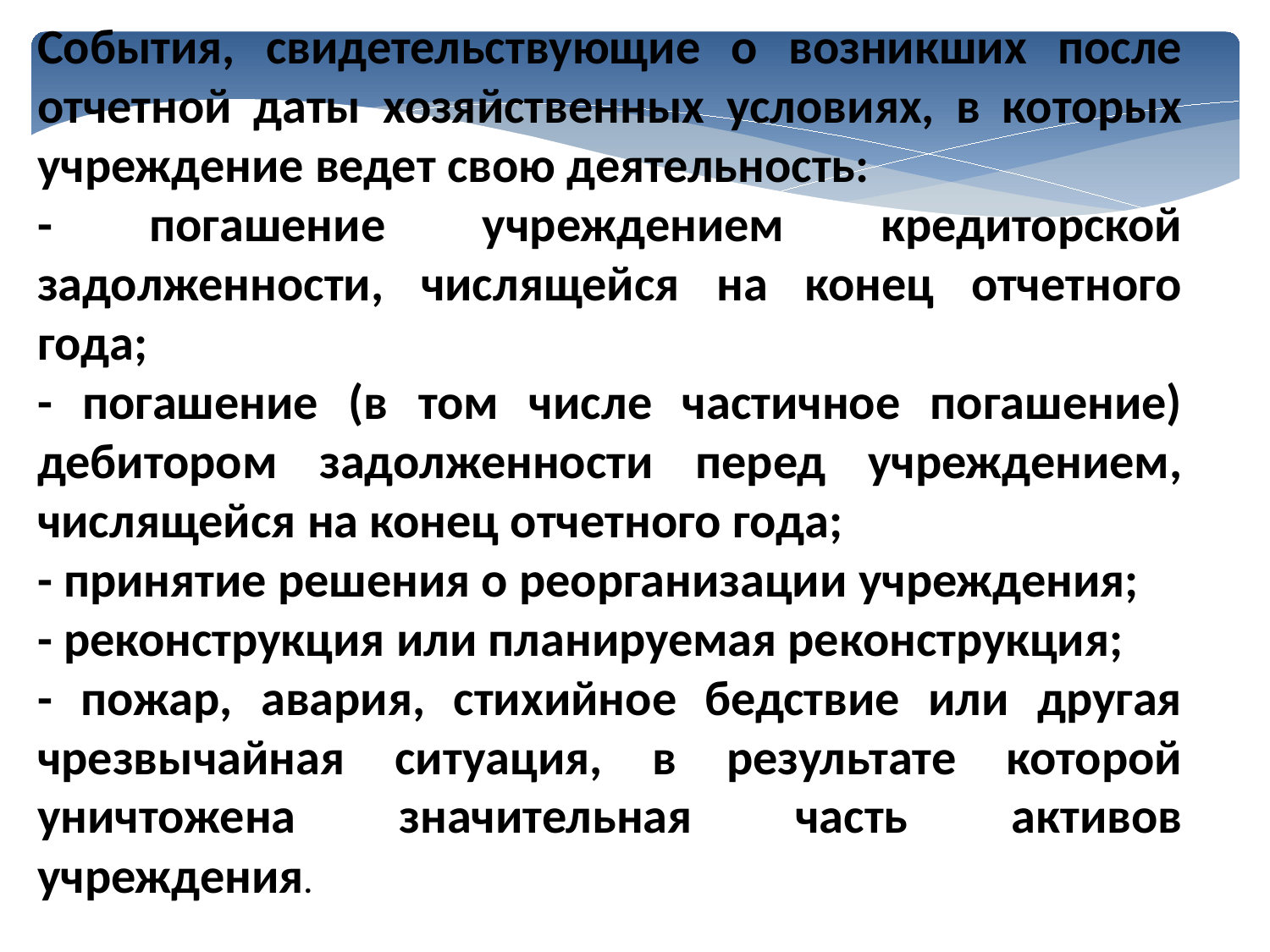

События, свидетельствующие о возникших после отчетной даты хозяйственных условиях, в которых учреждение ведет свою деятельность:
- погашение учреждением кредиторской задолженности, числящейся на конец отчетного года;
- погашение (в том числе частичное погашение) дебитором задолженности перед учреждением, числящейся на конец отчетного года;
- принятие решения о реорганизации учреждения;
- реконструкция или планируемая реконструкция;
- пожар, авария, стихийное бедствие или другая чрезвычайная ситуация, в результате которой уничтожена значительная часть активов учреждения.